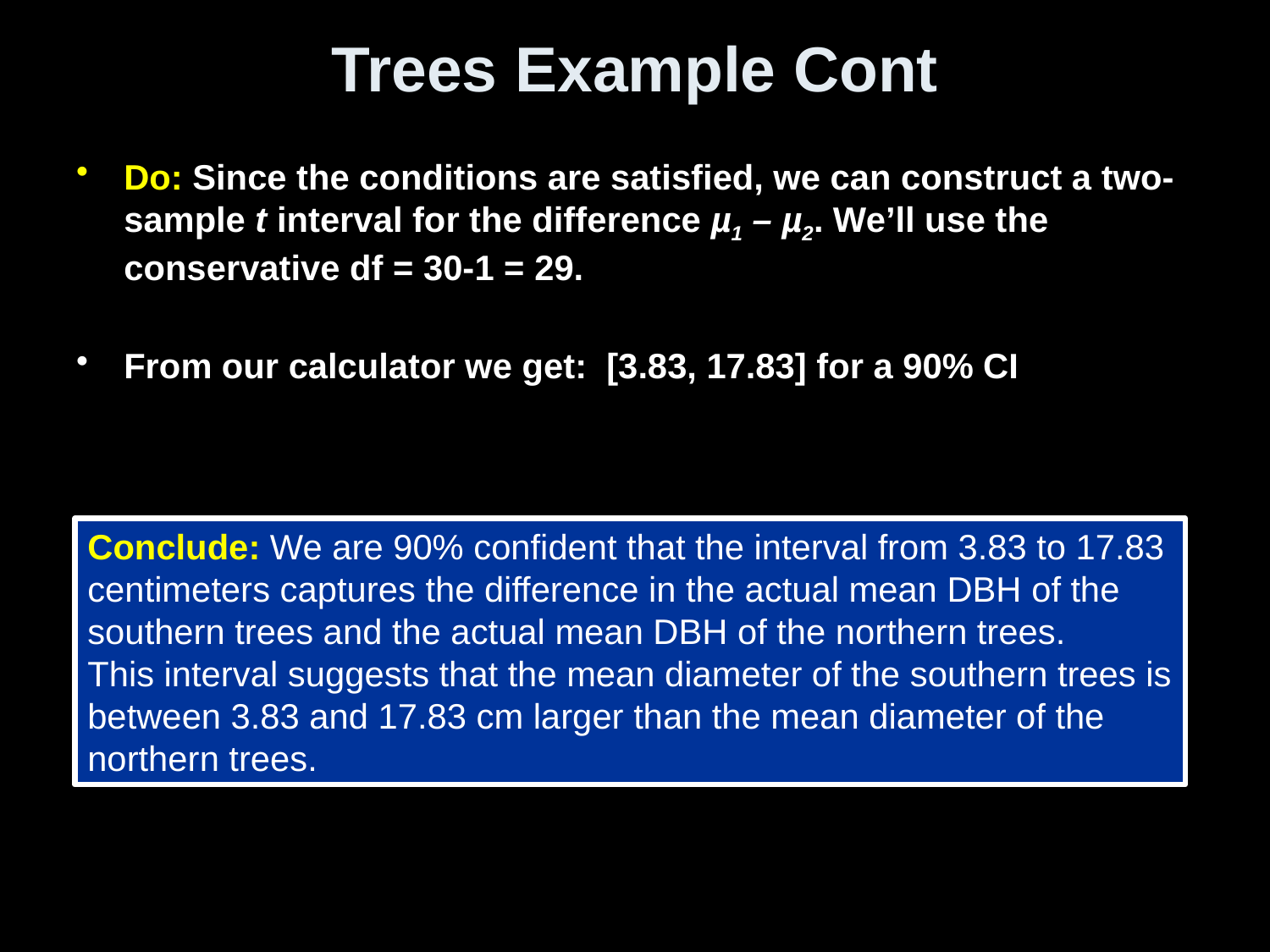

# Trees Example Cont
Do: Since the conditions are satisfied, we can construct a two-sample t interval for the difference µ1 – µ2. We’ll use the conservative df = 30-1 = 29.

From our calculator we get:  [3.83, 17.83] for a 90% CI
Conclude: We are 90% confident that the interval from 3.83 to 17.83 centimeters captures the difference in the actual mean DBH of the southern trees and the actual mean DBH of the northern trees.
This interval suggests that the mean diameter of the southern trees is between 3.83 and 17.83 cm larger than the mean diameter of the northern trees.